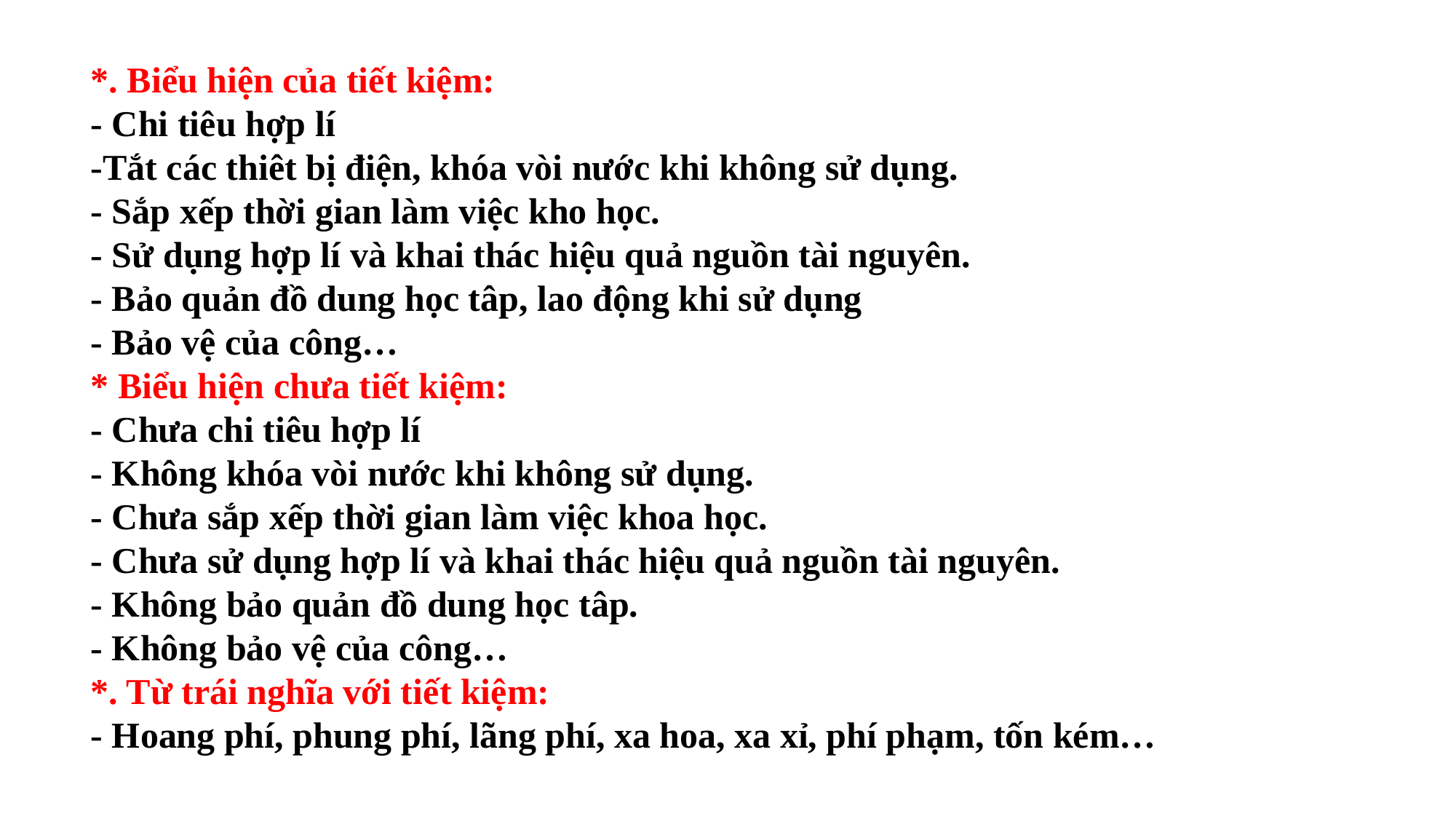

*. Biểu hiện của tiết kiệm:
- Chi tiêu hợp lí
-Tắt các thiêt bị điện, khóa vòi nước khi không sử dụng.
- Sắp xếp thời gian làm việc kho học.
- Sử dụng hợp lí và khai thác hiệu quả nguồn tài nguyên.
- Bảo quản đồ dung học tâp, lao động khi sử dụng
- Bảo vệ của công…
* Biểu hiện chưa tiết kiệm:
- Chưa chi tiêu hợp lí
- Không khóa vòi nước khi không sử dụng.
- Chưa sắp xếp thời gian làm việc khoa học.
- Chưa sử dụng hợp lí và khai thác hiệu quả nguồn tài nguyên.
- Không bảo quản đồ dung học tâp.
- Không bảo vệ của công…
*. Từ trái nghĩa với tiết kiệm:
- Hoang phí, phung phí, lãng phí, xa hoa, xa xỉ, phí phạm, tốn kém…